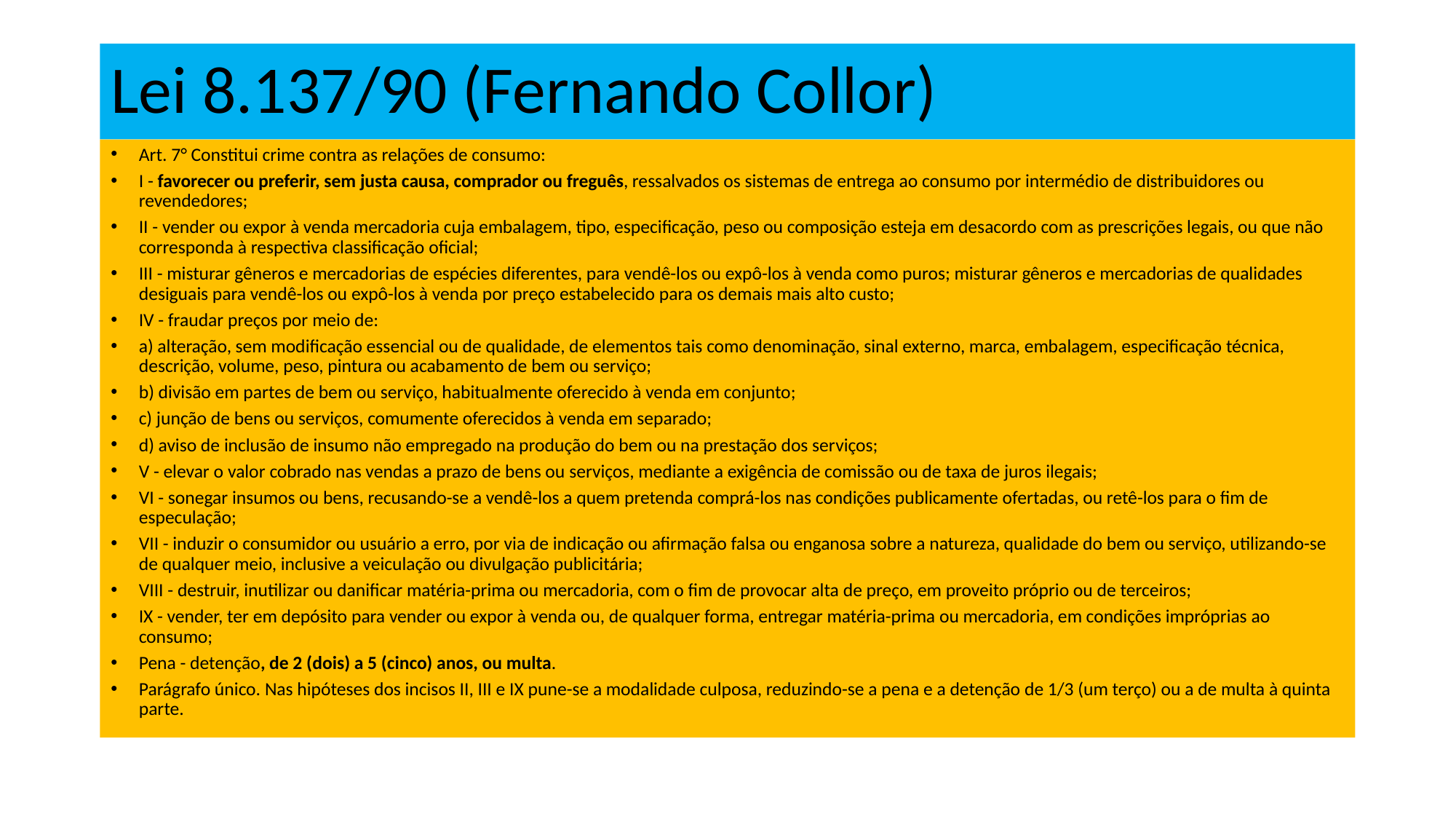

# Lei 8.137/90 (Fernando Collor)
Art. 7° Constitui crime contra as relações de consumo:
I - favorecer ou preferir, sem justa causa, comprador ou freguês, ressalvados os sistemas de entrega ao consumo por intermédio de distribuidores ou revendedores;
II - vender ou expor à venda mercadoria cuja embalagem, tipo, especificação, peso ou composição esteja em desacordo com as prescrições legais, ou que não corresponda à respectiva classificação oficial;
III - misturar gêneros e mercadorias de espécies diferentes, para vendê-los ou expô-los à venda como puros; misturar gêneros e mercadorias de qualidades desiguais para vendê-los ou expô-los à venda por preço estabelecido para os demais mais alto custo;
IV - fraudar preços por meio de:
a) alteração, sem modificação essencial ou de qualidade, de elementos tais como denominação, sinal externo, marca, embalagem, especificação técnica, descrição, volume, peso, pintura ou acabamento de bem ou serviço;
b) divisão em partes de bem ou serviço, habitualmente oferecido à venda em conjunto;
c) junção de bens ou serviços, comumente oferecidos à venda em separado;
d) aviso de inclusão de insumo não empregado na produção do bem ou na prestação dos serviços;
V - elevar o valor cobrado nas vendas a prazo de bens ou serviços, mediante a exigência de comissão ou de taxa de juros ilegais;
VI - sonegar insumos ou bens, recusando-se a vendê-los a quem pretenda comprá-los nas condições publicamente ofertadas, ou retê-los para o fim de especulação;
VII - induzir o consumidor ou usuário a erro, por via de indicação ou afirmação falsa ou enganosa sobre a natureza, qualidade do bem ou serviço, utilizando-se de qualquer meio, inclusive a veiculação ou divulgação publicitária;
VIII - destruir, inutilizar ou danificar matéria-prima ou mercadoria, com o fim de provocar alta de preço, em proveito próprio ou de terceiros;
IX - vender, ter em depósito para vender ou expor à venda ou, de qualquer forma, entregar matéria-prima ou mercadoria, em condições impróprias ao consumo;
Pena - detenção, de 2 (dois) a 5 (cinco) anos, ou multa.
Parágrafo único. Nas hipóteses dos incisos II, III e IX pune-se a modalidade culposa, reduzindo-se a pena e a detenção de 1/3 (um terço) ou a de multa à quinta parte.